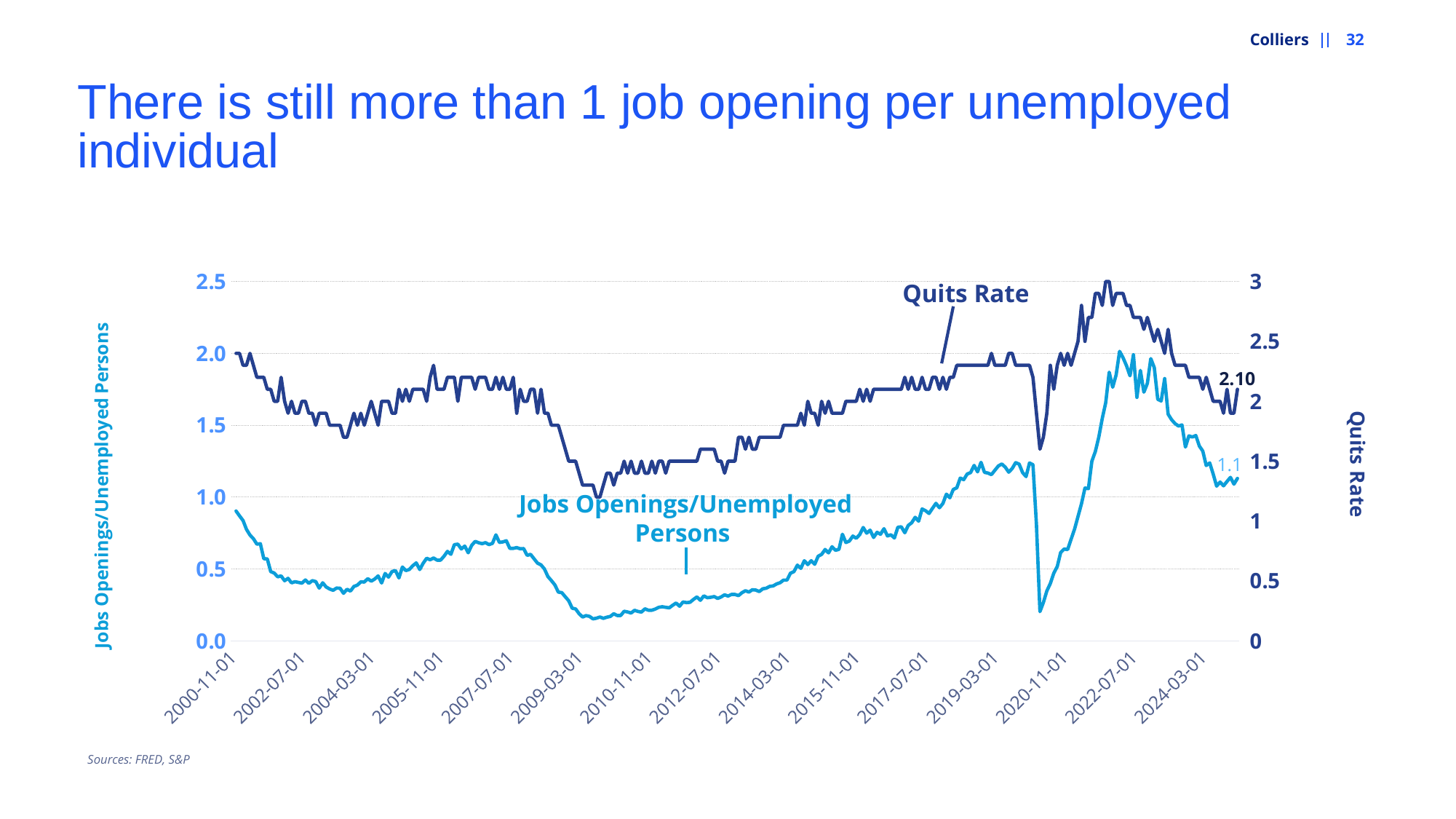

Colliers
32
# There is still more than 1 job opening per unemployed individual

### Chart

| Category | Job Openings / Unemployed Individual | Quits Rate |
|---|---|---|
| 36861 | 0.9030883919062833 | 2.4 |
| 36892 | 0.8690021583928275 | 2.4 |
| 36923 | 0.8370832649039252 | 2.3 |
| 36951 | 0.7754437388047549 | 2.3 |
| 36982 | 0.7359272843246691 | 2.4 |
| 37012 | 0.7107292001284934 | 2.3 |
| 37043 | 0.6725786551511412 | 2.2 |
| 37073 | 0.6755278748291053 | 2.2 |
| 37104 | 0.5714285714285714 | 2.2 |
| 37135 | 0.570008401008121 | 2.1 |
| 37165 | 0.48180400311931376 | 2.1 |
| 37196 | 0.4716981132075472 | 2.0 |
| 37226 | 0.44526519738435455 | 2.0 |
| 37257 | 0.45208995355658765 | 2.2 |
| 37288 | 0.41825928180158245 | 2.0 |
| 37316 | 0.434971098265896 | 1.9 |
| 37347 | 0.403651587393883 | 2.0 |
| 37377 | 0.4115966186450768 | 1.9 |
| 37408 | 0.4065292505659478 | 1.9 |
| 37438 | 0.40131108462455306 | 2.0 |
| 37469 | 0.42353082851637763 | 2.0 |
| 37500 | 0.40007271845836867 | 1.9 |
| 37530 | 0.4188034188034188 | 1.9 |
| 37561 | 0.41244131455399063 | 1.8 |
| 37591 | 0.3667824074074074 | 1.9 |
| 37622 | 0.40387323943661974 | 1.9 |
| 37653 | 0.37468090044093755 | 1.9 |
| 37681 | 0.36085235211923616 | 1.8 |
| 37712 | 0.35150418457362587 | 1.8 |
| 37742 | 0.3671988388969521 | 1.8 |
| 37773 | 0.36585365853658536 | 1.8 |
| 37803 | 0.33081788924647654 | 1.7 |
| 37834 | 0.3585881294964029 | 1.7 |
| 37865 | 0.34648581997533906 | 1.8 |
| 37895 | 0.37849289967934036 | 1.9 |
| 37926 | 0.38759328358208955 | 1.8 |
| 37956 | 0.4104845497174462 | 1.9 |
| 37987 | 0.40908004778972523 | 1.8 |
| 38018 | 0.4324721439941227 | 1.9 |
| 38047 | 0.4151454481215405 | 2.0 |
| 38078 | 0.4297429620563035 | 1.9 |
| 38108 | 0.4517778860204579 | 1.8 |
| 38139 | 0.4027274921554429 | 2.0 |
| 38169 | 0.46878072763028517 | 2.0 |
| 38200 | 0.44317897371714643 | 2.0 |
| 38231 | 0.4820234641100038 | 1.9 |
| 38261 | 0.4891452673365587 | 1.9 |
| 38292 | 0.437720625315179 | 2.1 |
| 38322 | 0.5134862616586842 | 2.0 |
| 38353 | 0.4886947584789311 | 2.1 |
| 38384 | 0.4968671679197995 | 2.0 |
| 38412 | 0.5226832105467235 | 2.1 |
| 38443 | 0.5421011470281544 | 2.1 |
| 38473 | 0.4962749967324533 | 2.1 |
| 38504 | 0.539872408293461 | 2.1 |
| 38534 | 0.5746691871455577 | 2.0 |
| 38565 | 0.5639210347174949 | 2.2 |
| 38596 | 0.5761948894479015 | 2.3 |
| 38626 | 0.5613846773111498 | 2.1 |
| 38657 | 0.5614591593973037 | 2.1 |
| 38687 | 0.5882676191784586 | 2.1 |
| 38718 | 0.6224518686296716 | 2.2 |
| 38749 | 0.6020322939866369 | 2.2 |
| 38777 | 0.6691176470588235 | 2.2 |
| 38808 | 0.672752808988764 | 2.0 |
| 38838 | 0.6393982808022922 | 2.2 |
| 38869 | 0.6590487073275246 | 2.2 |
| 38899 | 0.612404181184669 | 2.2 |
| 38930 | 0.6642222535608517 | 2.2 |
| 38961 | 0.6918358405140937 | 2.1 |
| 38991 | 0.6824736137951538 | 2.2 |
| 39022 | 0.6759313154831199 | 2.2 |
| 39052 | 0.6832298136645962 | 2.2 |
| 39083 | 0.6693367060146149 | 2.1 |
| 39114 | 0.6783600404215389 | 2.1 |
| 39142 | 0.7371861536175902 | 2.2 |
| 39173 | 0.6845255474452555 | 2.1 |
| 39203 | 0.688294413242684 | 2.2 |
| 39234 | 0.6962315517982519 | 2.1 |
| 39264 | 0.6431668764862218 | 2.1 |
| 39295 | 0.643271543795104 | 2.2 |
| 39326 | 0.6488145048814505 | 1.9 |
| 39356 | 0.6405969324305651 | 2.1 |
| 39387 | 0.6417127071823204 | 2.0 |
| 39417 | 0.5945062132112492 | 2.0 |
| 39448 | 0.6016916070266753 | 2.1 |
| 39479 | 0.5707616379885287 | 2.1 |
| 39508 | 0.5401431858859627 | 1.9 |
| 39539 | 0.528348828073851 | 2.1 |
| 39569 | 0.49958308516974387 | 1.9 |
| 39600 | 0.4466472303206997 | 1.9 |
| 39630 | 0.4194919995524225 | 1.8 |
| 39661 | 0.38927738927738925 | 1.8 |
| 39692 | 0.33937223509585 | 1.8 |
| 39722 | 0.33521937661306334 | 1.7 |
| 39753 | 0.30660466881761245 | 1.6 |
| 39783 | 0.2787524366471735 | 1.5 |
| 39814 | 0.22706916569912092 | 1.5 |
| 39845 | 0.2220499302217398 | 1.5 |
| 39873 | 0.18873826903023982 | 1.4 |
| 39904 | 0.16566808633508986 | 1.3 |
| 39934 | 0.17580522794675496 | 1.3 |
| 39965 | 0.1701910654790236 | 1.3 |
| 39995 | 0.15286624203821655 | 1.3 |
| 40026 | 0.15782368030241664 | 1.2 |
| 40057 | 0.16570057965220866 | 1.2 |
| 40087 | 0.15672225117248567 | 1.3 |
| 40118 | 0.1644654707930876 | 1.4 |
| 40148 | 0.17008875347728175 | 1.4 |
| 40179 | 0.18855509770038548 | 1.3 |
| 40210 | 0.17640442003573084 | 1.4 |
| 40238 | 0.17622681226154455 | 1.4 |
| 40269 | 0.20574225122349102 | 1.5 |
| 40299 | 0.20122567176240824 | 1.4 |
| 40330 | 0.1935194141218737 | 1.5 |
| 40360 | 0.21237596471885337 | 1.4 |
| 40391 | 0.2047378481703987 | 1.4 |
| 40422 | 0.20015090198230331 | 1.5 |
| 40452 | 0.22285753651143567 | 1.4 |
| 40483 | 0.21291691532391752 | 1.4 |
| 40513 | 0.21313074993030387 | 1.5 |
| 40544 | 0.22150859915792478 | 1.4 |
| 40575 | 0.23342981186685963 | 1.5 |
| 40603 | 0.23738807599912645 | 1.5 |
| 40634 | 0.2335029017697213 | 1.4 |
| 40664 | 0.2294478527607362 | 1.5 |
| 40695 | 0.24745738432889272 | 1.5 |
| 40725 | 0.26324202572113636 | 1.5 |
| 40756 | 0.24091764365320598 | 1.5 |
| 40787 | 0.27057642672784626 | 1.5 |
| 40817 | 0.2662203913491246 | 1.5 |
| 40848 | 0.26800481130657045 | 1.5 |
| 40878 | 0.2877873672955014 | 1.5 |
| 40909 | 0.30546221770727516 | 1.5 |
| 40940 | 0.28221337703894483 | 1.6 |
| 40969 | 0.3129867065208841 | 1.6 |
| 41000 | 0.2999367388897675 | 1.6 |
| 41030 | 0.3029225908372828 | 1.6 |
| 41061 | 0.308146864166404 | 1.6 |
| 41091 | 0.29511694058154236 | 1.5 |
| 41122 | 0.30542859433886616 | 1.5 |
| 41153 | 0.3204292199752373 | 1.4 |
| 41183 | 0.31136588584625535 | 1.5 |
| 41214 | 0.3230320699708455 | 1.5 |
| 41244 | 0.32281671816555535 | 1.5 |
| 41275 | 0.314569801940502 | 1.7 |
| 41306 | 0.3350627615062762 | 1.7 |
| 41334 | 0.34870390965865344 | 1.6 |
| 41365 | 0.3391156462585034 | 1.7 |
| 41395 | 0.35567187231851727 | 1.6 |
| 41426 | 0.353161433069526 | 1.6 |
| 41456 | 0.3427437141596824 | 1.7 |
| 41487 | 0.3621774980051423 | 1.7 |
| 41518 | 0.366282165039929 | 1.7 |
| 41548 | 0.3791307471264368 | 1.7 |
| 41579 | 0.3818485213683137 | 1.7 |
| 41609 | 0.39609765474817377 | 1.7 |
| 41640 | 0.40452852381885906 | 1.7 |
| 41671 | 0.42255290366218956 | 1.8 |
| 41699 | 0.42273603082851635 | 1.8 |
| 41730 | 0.4706246134817563 | 1.8 |
| 41760 | 0.4814889948270616 | 1.8 |
| 41791 | 0.5266384778012685 | 1.8 |
| 41821 | 0.5043713572023314 | 1.9 |
| 41852 | 0.5572455464110845 | 1.8 |
| 41883 | 0.530554955733103 | 2.0 |
| 41913 | 0.5575083426028921 | 1.9 |
| 41944 | 0.5327832783278328 | 1.9 |
| 41974 | 0.5885052196856717 | 1.8 |
| 42005 | 0.6014631401238042 | 2.0 |
| 42036 | 0.6356553087568322 | 1.9 |
| 42064 | 0.6118614210217264 | 2.0 |
| 42095 | 0.6547368421052632 | 1.9 |
| 42125 | 0.629726058410686 | 1.9 |
| 42156 | 0.6363526130714199 | 1.9 |
| 42186 | 0.7415207542549284 | 1.9 |
| 42217 | 0.6840590590590591 | 2.0 |
| 42248 | 0.6940685468572151 | 2.0 |
| 42278 | 0.7287301186569048 | 2.0 |
| 42309 | 0.7135 | 2.0 |
| 42339 | 0.7392184140634881 | 2.1 |
| 42370 | 0.7882522617018487 | 2.0 |
| 42401 | 0.7491560633601662 | 2.1 |
| 42430 | 0.7698781560105514 | 2.0 |
| 42461 | 0.7193504400644601 | 2.1 |
| 42491 | 0.7549660219550445 | 2.1 |
| 42522 | 0.7414772727272727 | 2.1 |
| 42552 | 0.7802643633032326 | 2.1 |
| 42583 | 0.72931654676259 | 2.1 |
| 42614 | 0.7378347793285552 | 2.1 |
| 42644 | 0.7157854308027142 | 2.1 |
| 42675 | 0.7905468025949953 | 2.1 |
| 42705 | 0.7929796569605105 | 2.1 |
| 42736 | 0.7521424745581147 | 2.2 |
| 42767 | 0.802683290418756 | 2.1 |
| 42795 | 0.821575003534568 | 2.2 |
| 42826 | 0.8592185075469037 | 2.1 |
| 42856 | 0.8322857142857143 | 2.1 |
| 42887 | 0.9173577768077986 | 2.2 |
| 42917 | 0.9051073708647708 | 2.1 |
| 42948 | 0.886190341711381 | 2.1 |
| 42979 | 0.9220892909250072 | 2.2 |
| 43009 | 0.9564179104477611 | 2.2 |
| 43040 | 0.9257454974904045 | 2.1 |
| 43070 | 0.9553679131483716 | 2.2 |
| 43101 | 1.020342117429496 | 2.1 |
| 43132 | 0.9955933748670415 | 2.2 |
| 43160 | 1.053461063040791 | 2.2 |
| 43191 | 1.064715900294163 | 2.3 |
| 43221 | 1.13234344738541 | 2.3 |
| 43252 | 1.121451838064216 | 2.3 |
| 43282 | 1.1606133979015334 | 2.3 |
| 43313 | 1.1708901884340481 | 2.3 |
| 43344 | 1.2203194467314342 | 2.3 |
| 43374 | 1.1759781033649976 | 2.3 |
| 43405 | 1.2418642681929681 | 2.3 |
| 43435 | 1.17217091876663 | 2.3 |
| 43466 | 1.1674173008231092 | 2.3 |
| 43497 | 1.156500408830744 | 2.4 |
| 43525 | 1.186832740213523 | 2.3 |
| 43556 | 1.2165454237861615 | 2.3 |
| 43586 | 1.2306009089378893 | 2.3 |
| 43617 | 1.208157048569978 | 2.3 |
| 43647 | 1.173601864181092 | 2.4 |
| 43678 | 1.19913058017054 | 2.4 |
| 43709 | 1.2398268398268397 | 2.3 |
| 43739 | 1.2296457948631863 | 2.3 |
| 43770 | 1.170529521231602 | 2.3 |
| 43800 | 1.1429301533219762 | 2.3 |
| 43831 | 1.2377670572019297 | 2.3 |
| 43862 | 1.2254730203223545 | 2.2 |
| 43891 | 0.8065144766146993 | 1.9 |
| 43922 | 0.20329718004338396 | 1.6 |
| 43952 | 0.26653612875495486 | 1.7 |
| 43983 | 0.34719700408533816 | 1.9 |
| 44013 | 0.39904435187454057 | 2.3 |
| 44044 | 0.47037940980696696 | 2.1 |
| 44075 | 0.5168664179696801 | 2.3 |
| 44105 | 0.6149684400360685 | 2.4 |
| 44136 | 0.6389405204460966 | 2.3 |
| 44166 | 0.6349235757295044 | 2.4 |
| 44197 | 0.706548498276711 | 2.3 |
| 44228 | 0.7773993187737929 | 2.4 |
| 44256 | 0.8648064250411862 | 2.5 |
| 44287 | 0.953887234261066 | 2.8 |
| 44317 | 1.0629793669655396 | 2.5 |
| 44348 | 1.059002944888515 | 2.7 |
| 44378 | 1.2502297794117647 | 2.7 |
| 44409 | 1.3166746756367131 | 2.9 |
| 44440 | 1.4174807867656636 | 2.9 |
| 44470 | 1.547719537100068 | 2.8 |
| 44501 | 1.656637168141593 | 3.0 |
| 44531 | 1.8685416337494074 | 3.0 |
| 44562 | 1.764245123636922 | 2.8 |
| 44593 | 1.8496492346938775 | 2.9 |
| 44621 | 2.013898191560616 | 2.9 |
| 44652 | 1.969671581769437 | 2.9 |
| 44682 | 1.913865194848637 | 2.8 |
| 44713 | 1.8437342304457527 | 2.8 |
| 44743 | 1.9902063658621896 | 2.7 |
| 44774 | 1.6937385816309583 | 2.7 |
| 44805 | 1.881109185441941 | 2.7 |
| 44835 | 1.729886006938708 | 2.6 |
| 44866 | 1.791 | 2.7 |
| 44896 | 1.963299545613422 | 2.6 |
| 44927 | 1.9009483667017915 | 2.5 |
| 44958 | 1.68025606469002 | 2.6 |
| 44986 | 1.66895016269909 | 2.5 |
| 45017 | 1.82428849213363 | 2.4 |
| 45047 | 1.57716909955715 | 2.6 |
| 45078 | 1.53852610374349 | 2.4 |
| 45108 | 1.51121383324773 | 2.3 |
| 45139 | 1.49441384736428 | 2.3 |
| 45170 | 1.5020440251572327 | 2.3 |
| 45200 | 1.3479745460189352 | 2.3 |
| 45231 | 1.426221654423507 | 2.2 |
| 45261 | 1.418155711550734 | 2.2 |
| 45292 | 1.4284781188765512 | 2.2 |
| 45323 | 1.35583772065655 | 2.2 |
| 45352 | 1.3202675377197075 | 2.1 |
| 45383 | 1.2198089956869993 | 2.2 |
| 45413 | 1.2377801173108738 | 2.1 |
| 45444 | 1.1613566289825283 | 2.0 |
| 45474 | 1.0765042579924613 | 2.0 |
| 45505 | 1.1048489107519326 | 2.0 |
| 45536 | 1.0787240269242024 | 1.9 |
| 45566 | 1.1088201603665522 | 2.1 |
| 45597 | 1.1371998314843421 | 1.9 |
| 45627 | 1.0903282021492884 | 1.9 |
| 45658 | 1.1300919842312747 | 2.1 |
Quits Rate
Jobs Openings/Unemployed Persons
Sources: FRED, S&P